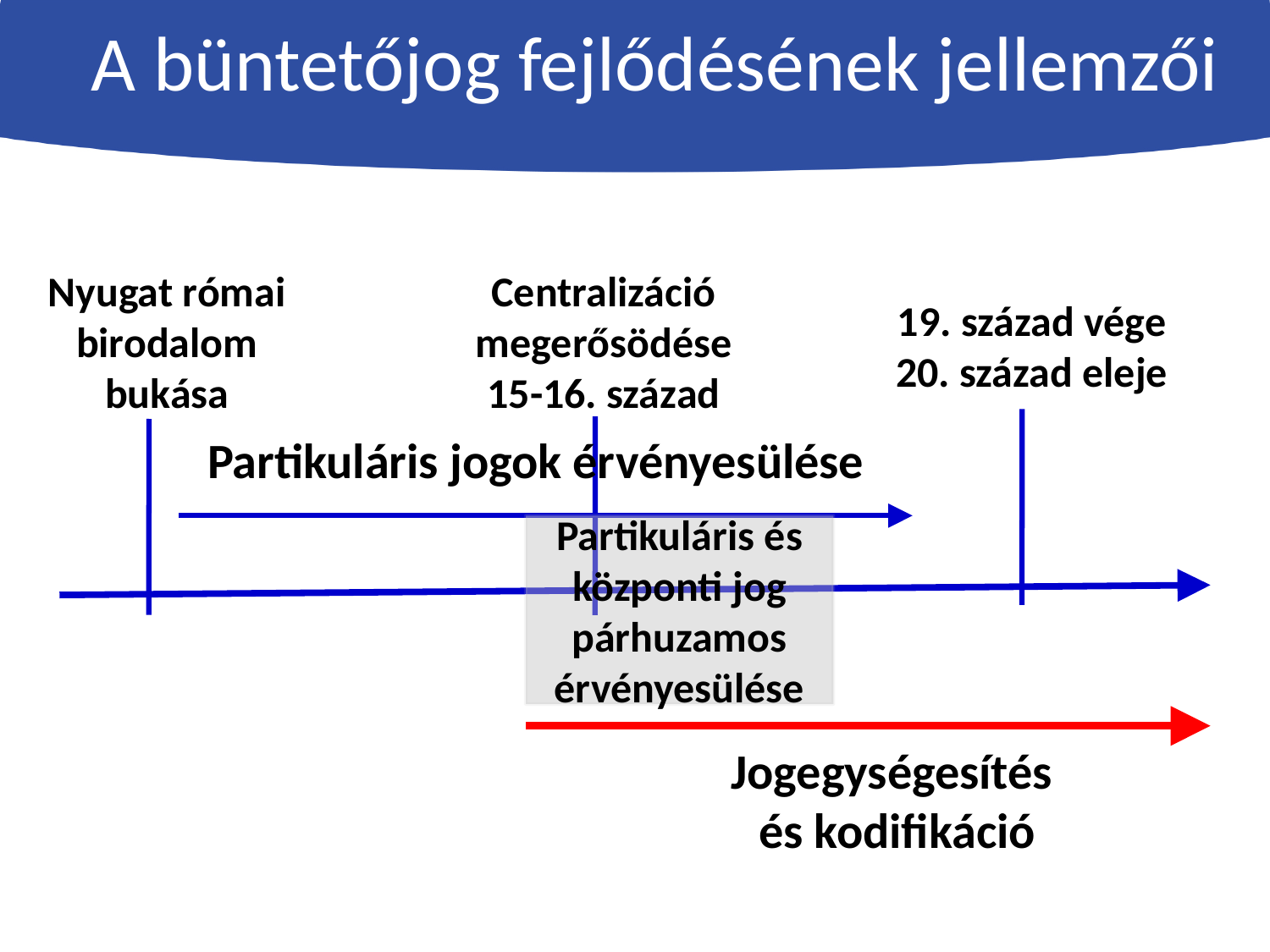

# A büntetőjog fejlődésének jellemzői
Nyugat római
birodalom bukása
Centralizáció megerősödése
15-16. század
19. század vége
20. század eleje
Partikuláris jogok érvényesülése
Partikuláris és központi jog párhuzamos érvényesülése
Jogegységesítés
és kodifikáció

2